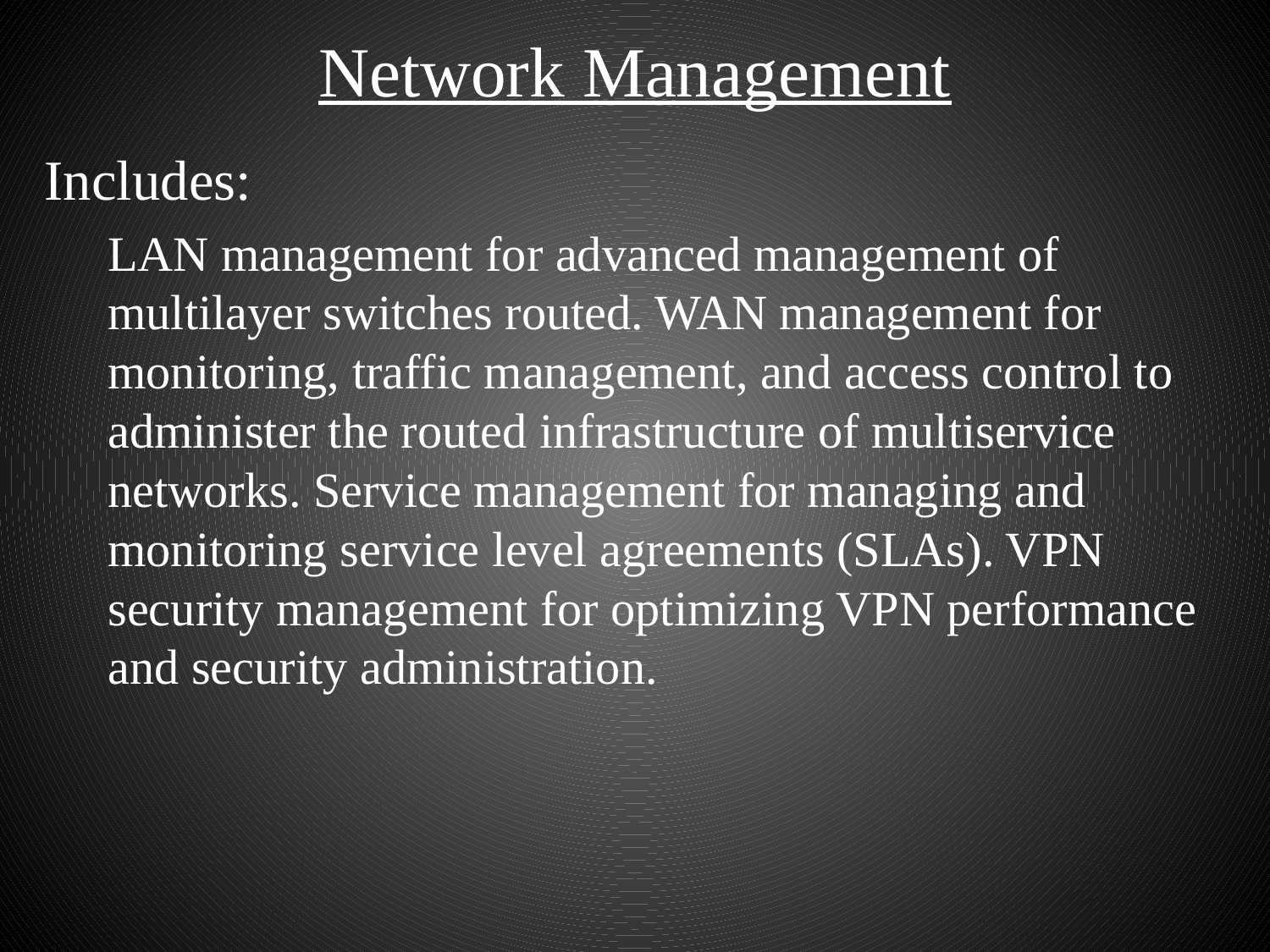

# Network Management
Includes:
LAN management for advanced management of multilayer switches routed. WAN management for monitoring, traffic management, and access control to administer the routed infrastructure of multiservice networks. Service management for managing and monitoring service level agreements (SLAs). VPN security management for optimizing VPN performance and security administration.